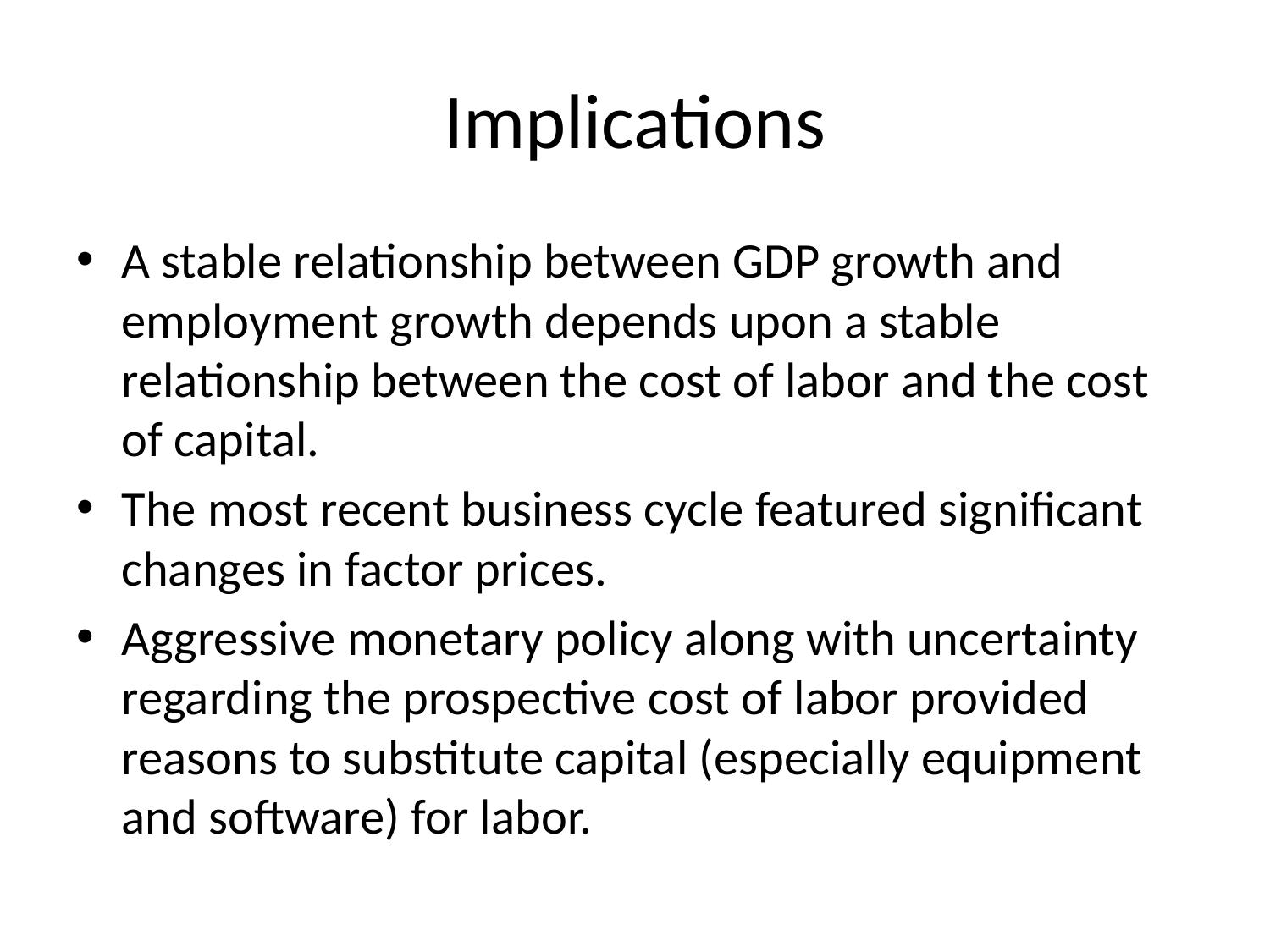

# Implications
A stable relationship between GDP growth and employment growth depends upon a stable relationship between the cost of labor and the cost of capital.
The most recent business cycle featured significant changes in factor prices.
Aggressive monetary policy along with uncertainty regarding the prospective cost of labor provided reasons to substitute capital (especially equipment and software) for labor.